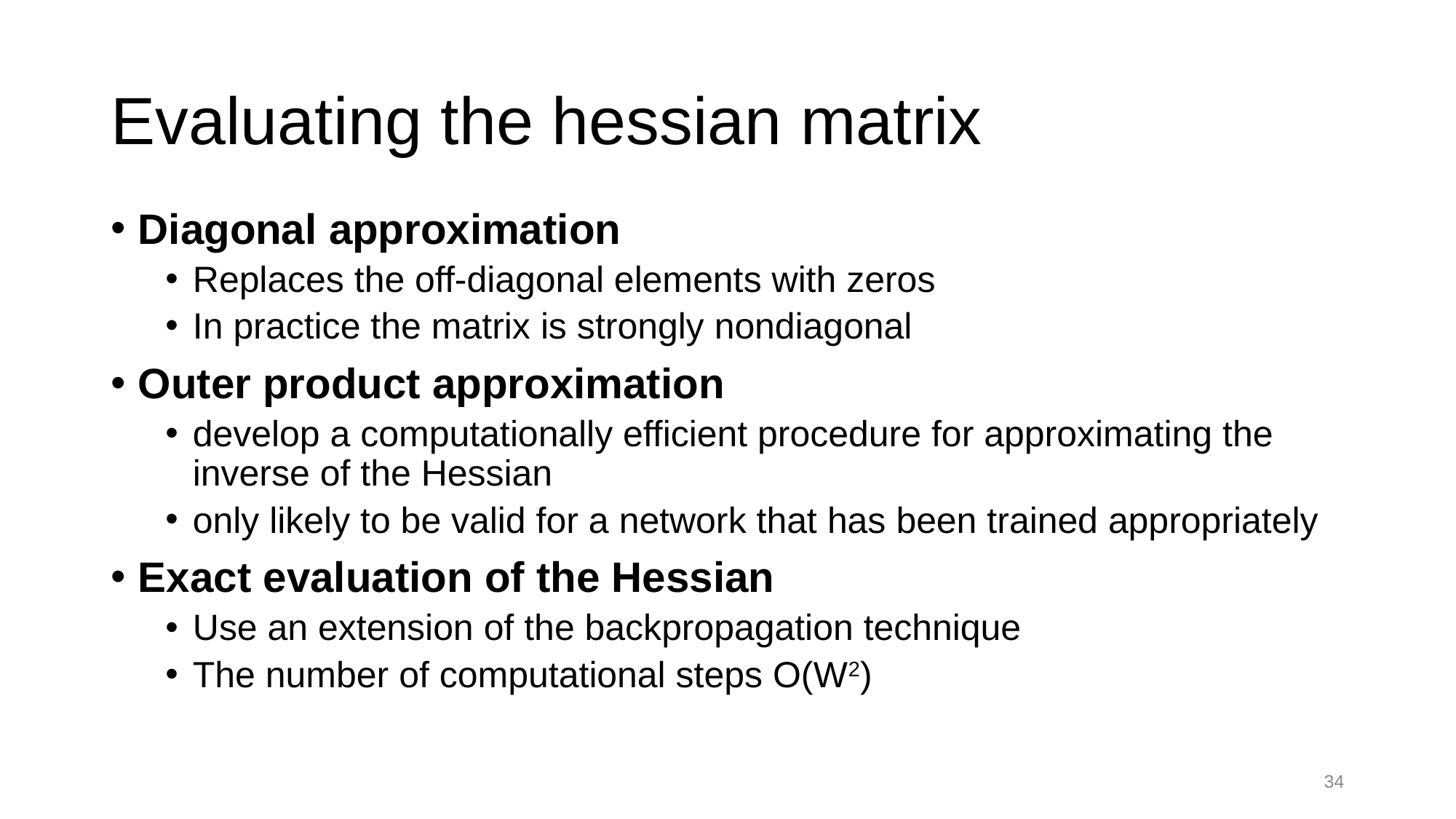

# Evaluating the hessian matrix
Diagonal approximation
Replaces the off-diagonal elements with zeros
In practice the matrix is strongly nondiagonal
Outer product approximation
develop a computationally efficient procedure for approximating the inverse of the Hessian
only likely to be valid for a network that has been trained appropriately
Exact evaluation of the Hessian
Use an extension of the backpropagation technique
The number of computational steps O(W2)
34